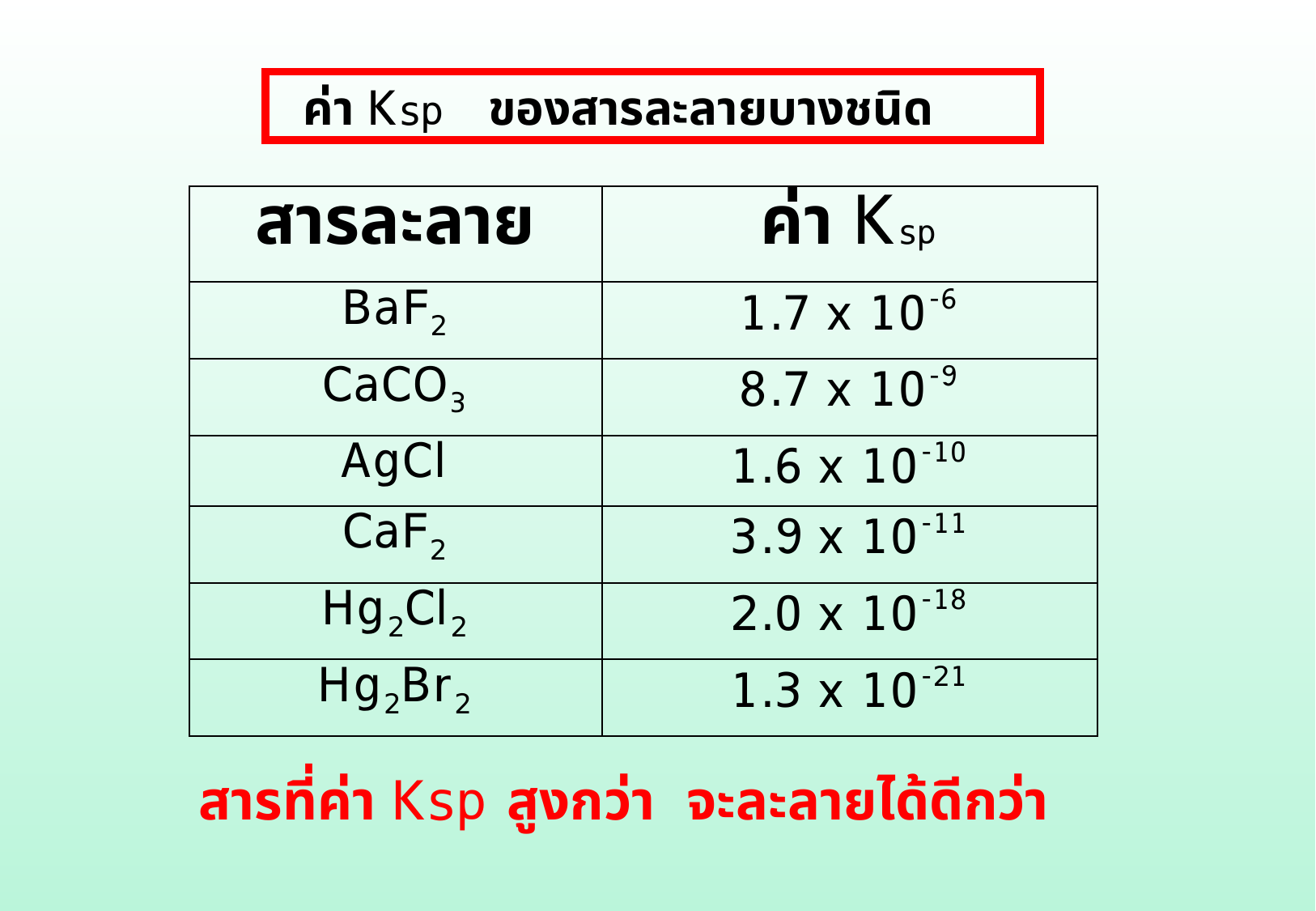

ค่า Ksp   ของสารละลายบางชนิด
| สารละลาย | ค่า Ksp |
| --- | --- |
| BaF2 | 1.7 x 10-6 |
| CaCO3 | 8.7 x 10-9 |
| AgCl | 1.6 x 10-10 |
| CaF2 | 3.9 x 10-11 |
| Hg2Cl2 | 2.0 x 10-18 |
| Hg2Br2 | 1.3 x 10-21 |
สารที่ค่า Ksp สูงกว่า  จะละลายได้ดีกว่า